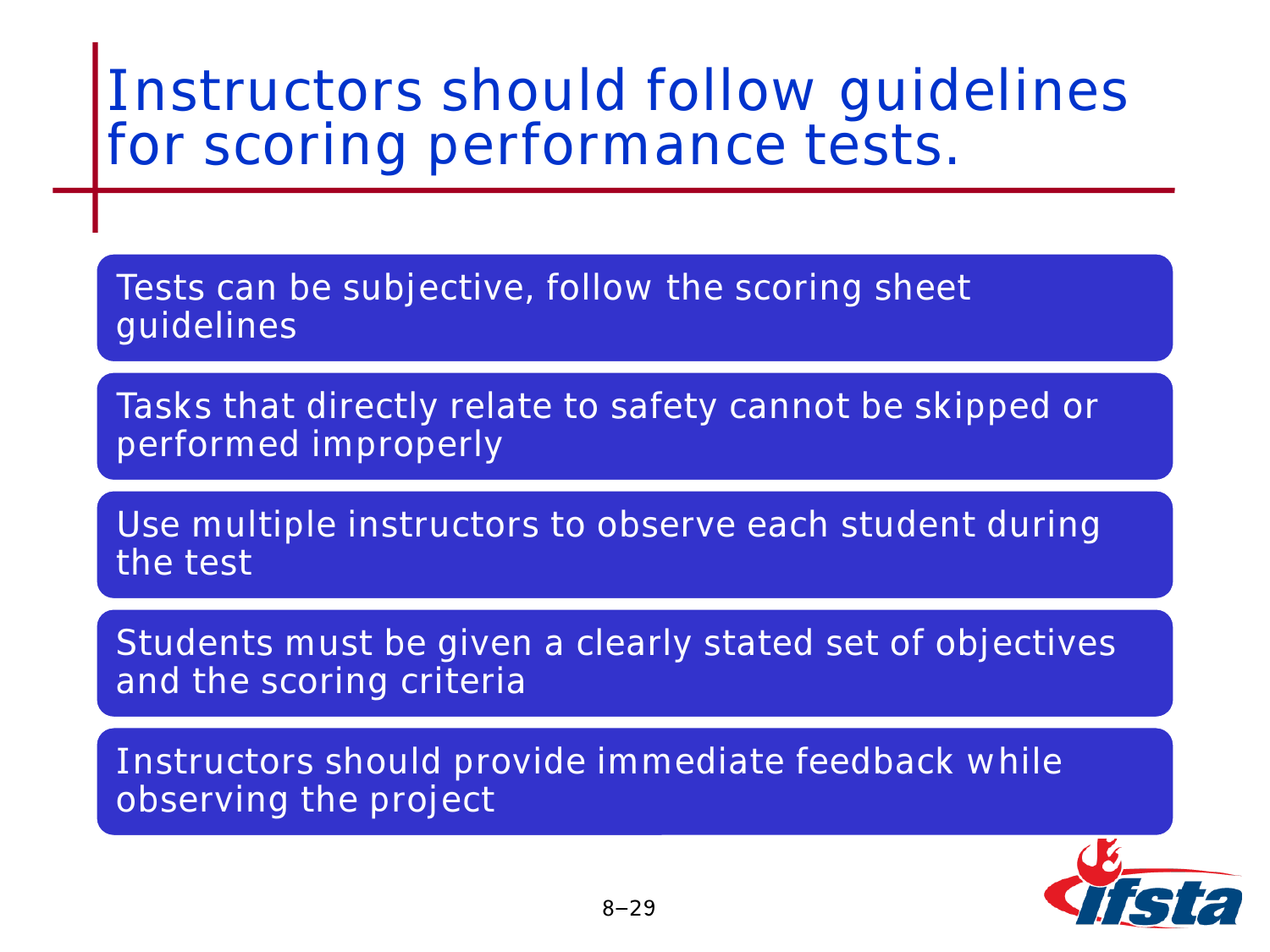

# Instructors should follow guidelines for scoring performance tests.
Tests can be subjective, follow the scoring sheet guidelines
Tasks that directly relate to safety cannot be skipped or performed improperly
Use multiple instructors to observe each student during the test
Students must be given a clearly stated set of objectives and the scoring criteria
Instructors should provide immediate feedback while observing the project
8–29